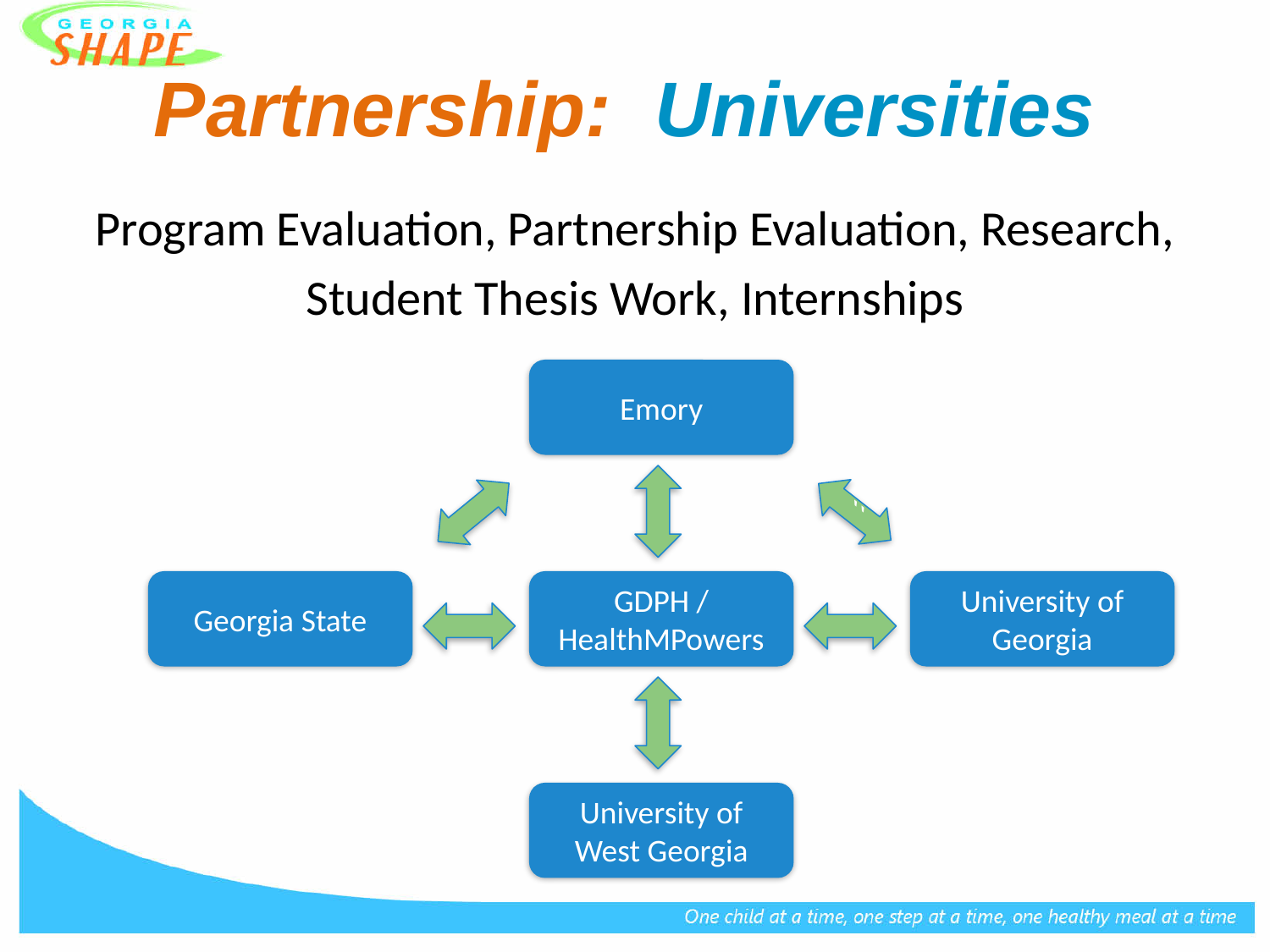

Partnership:  Universities
Program Evaluation, Partnership Evaluation, Research,
Student Thesis Work, Internships

Emory

``

Georgia State
GDPH / HealthMPowers
University of Georgia

University of West Georgia